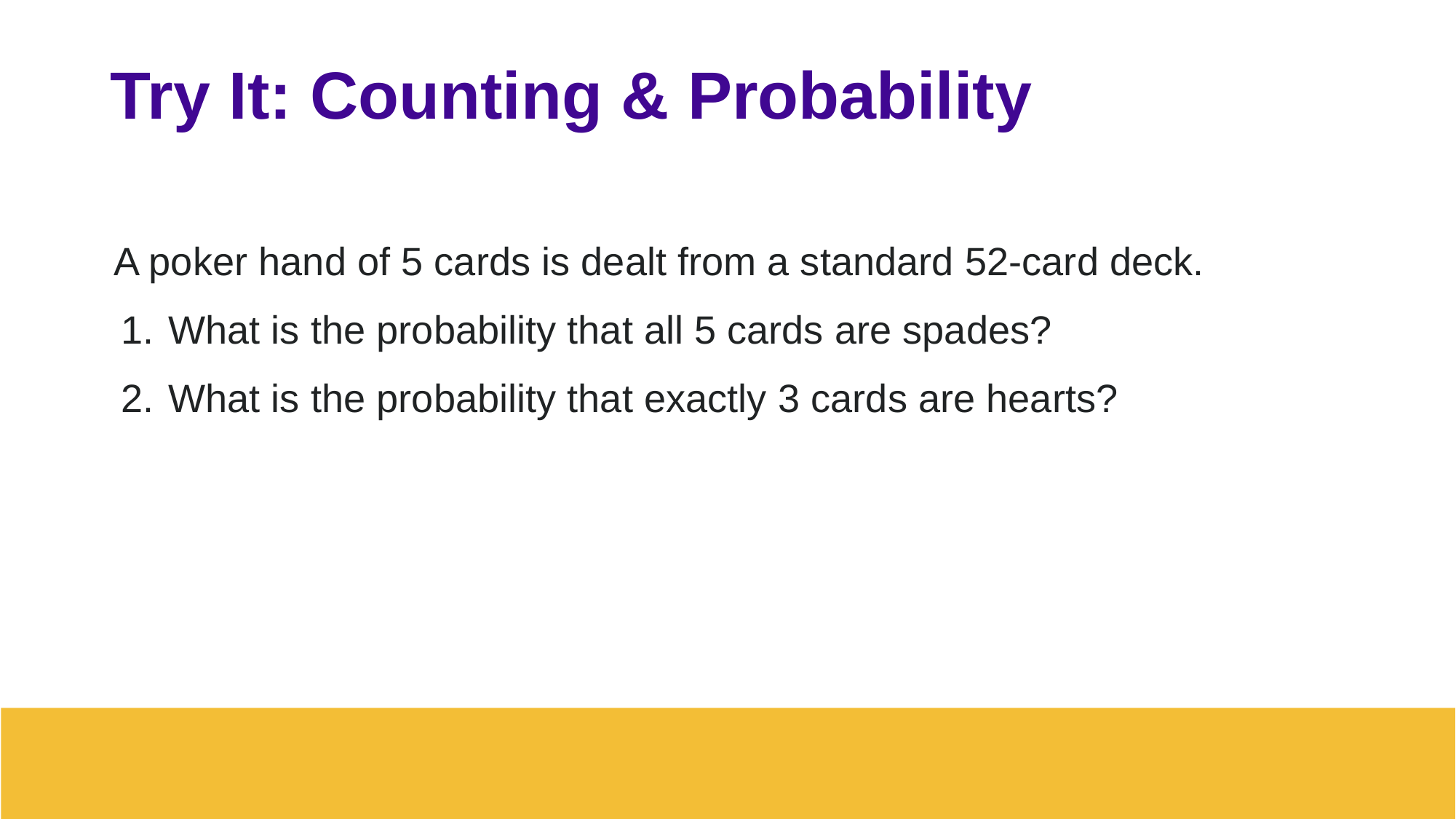

# Try It: Counting & Probability
A poker hand of 5 cards is dealt from a standard 52-card deck.
What is the probability that all 5 cards are spades?
What is the probability that exactly 3 cards are hearts?